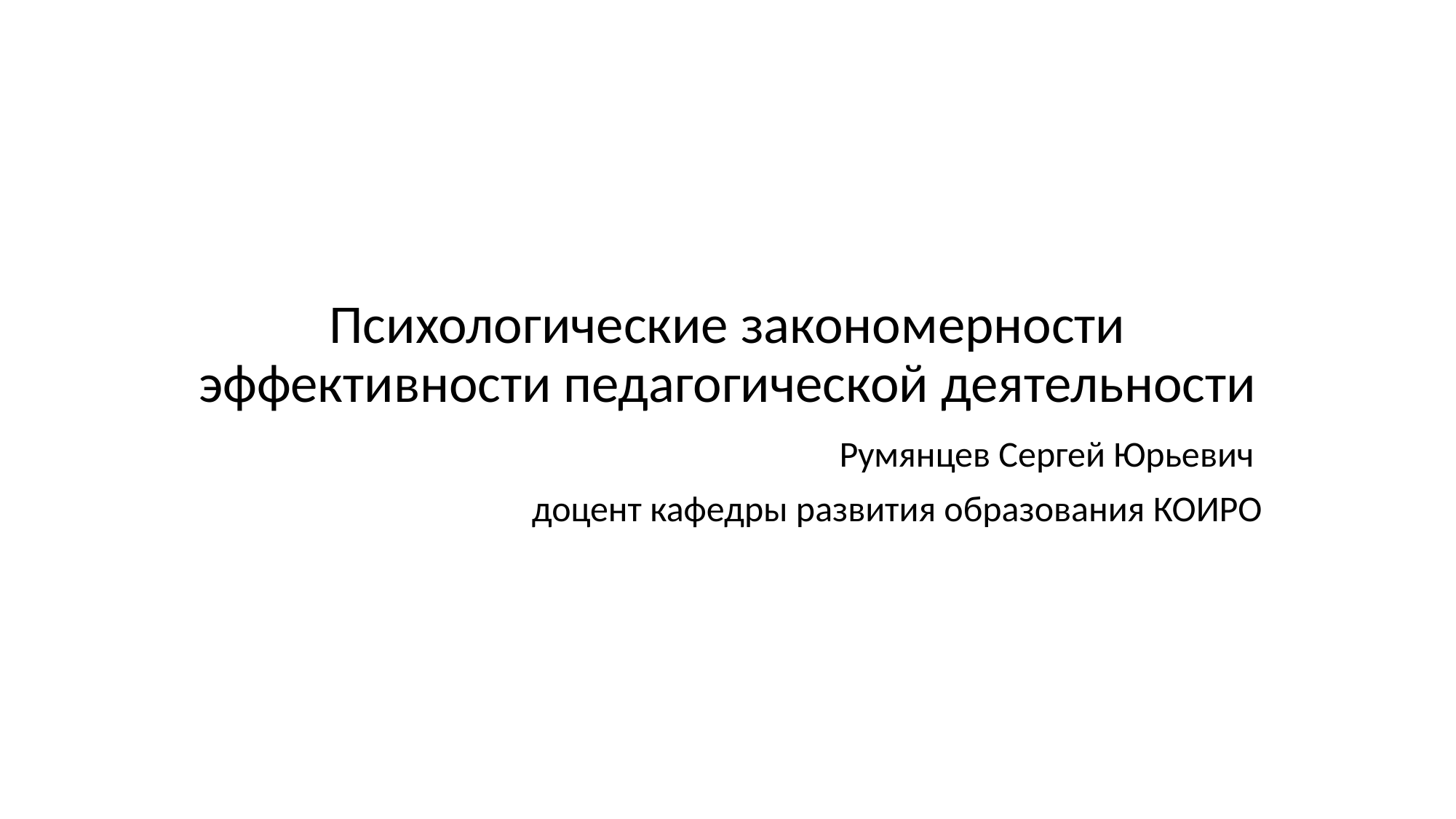

# Психологические закономерности эффективности педагогической деятельности
Румянцев Сергей Юрьевич
доцент кафедры развития образования КОИРО